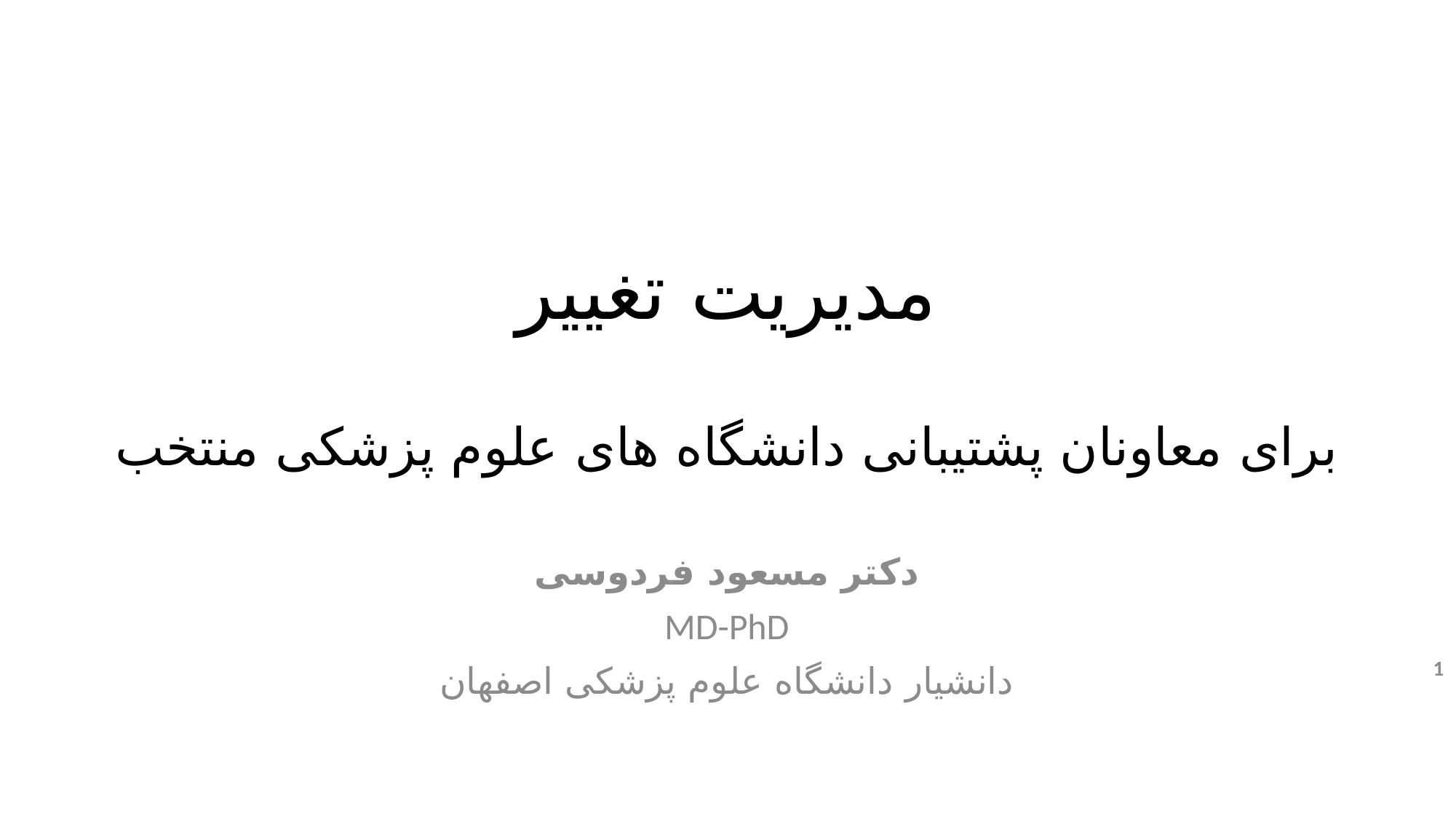

# مدیریت تغییر برای معاونان پشتیبانی دانشگاه های علوم پزشکی منتخب
دکتر مسعود فردوسی
MD-PhD
دانشیار دانشگاه علوم پزشکی اصفهان

1